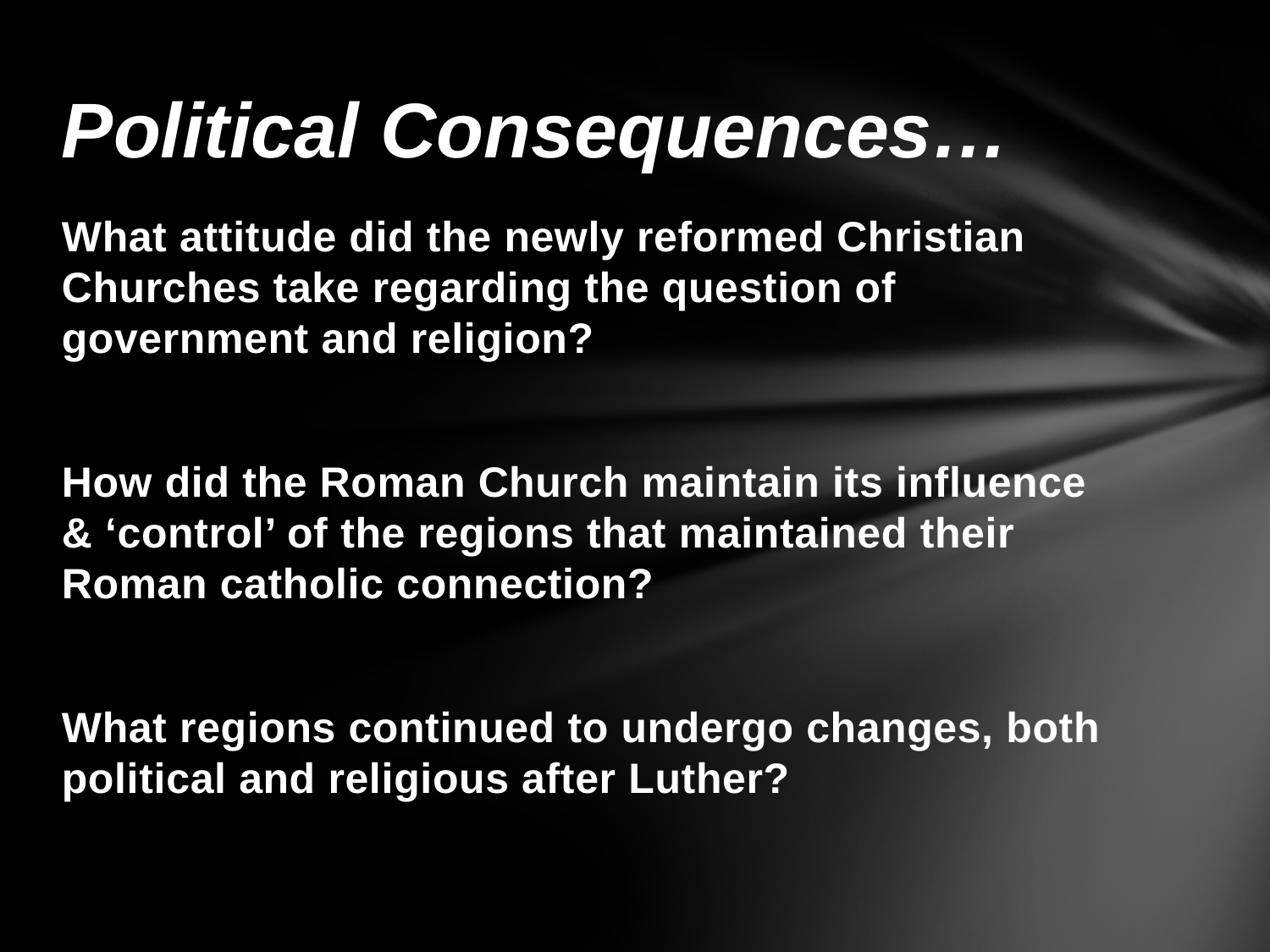

# Political Consequences…
What attitude did the newly reformed Christian Churches take regarding the question of government and religion?

How did the Roman Church maintain its influence & ‘control’ of the regions that maintained their Roman catholic connection?

What regions continued to undergo changes, both political and religious after Luther?